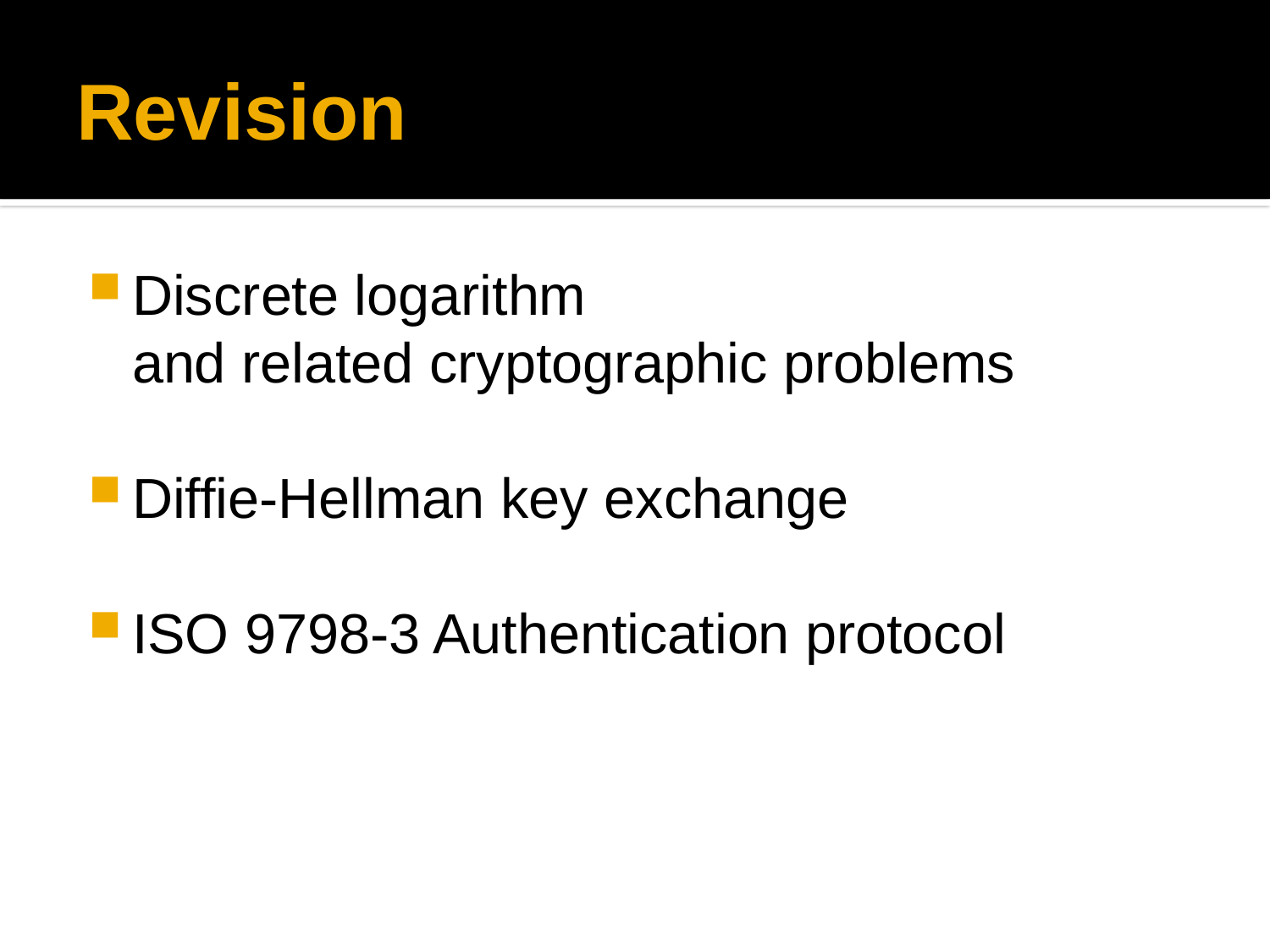

# Revision
Discrete logarithm
and related cryptographic problems
Diffie-Hellman key exchange
ISO 9798-3 Authentication protocol